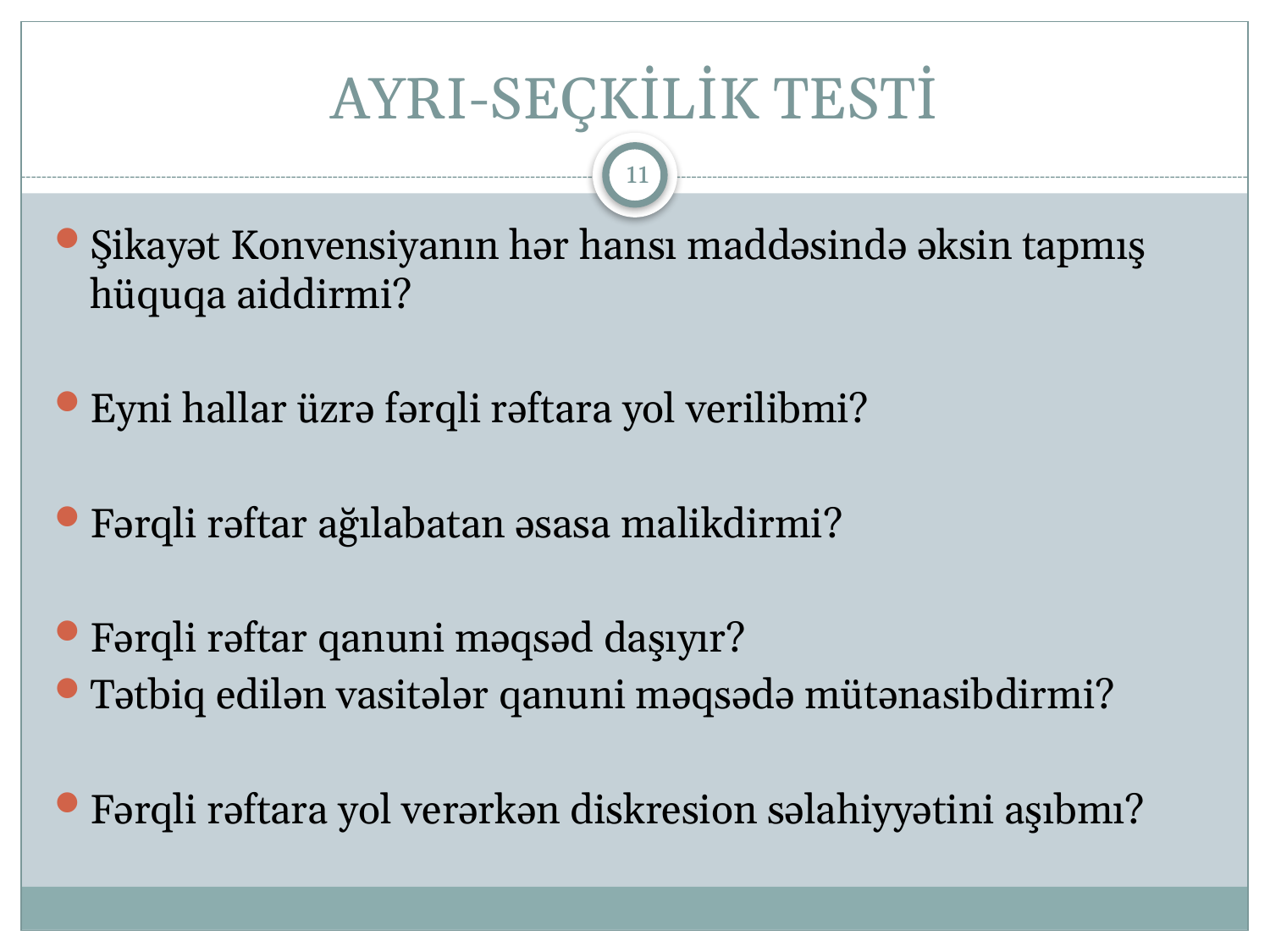

# AYRI-SEÇKİLİK TESTİ
11
Şikayət Konvensiyanın hər hansı maddəsində əksin tapmış hüquqa aiddirmi?

Eyni hallar üzrə fərqli rəftara yol verilibmi?

Fərqli rəftar ağılabatan əsasa malikdirmi?

Fərqli rəftar qanuni məqsəd daşıyır?
Tətbiq edilən vasitələr qanuni məqsədə mütənasibdirmi?

Fərqli rəftara yol verərkən diskresion səlahiyyətini aşıbmı?